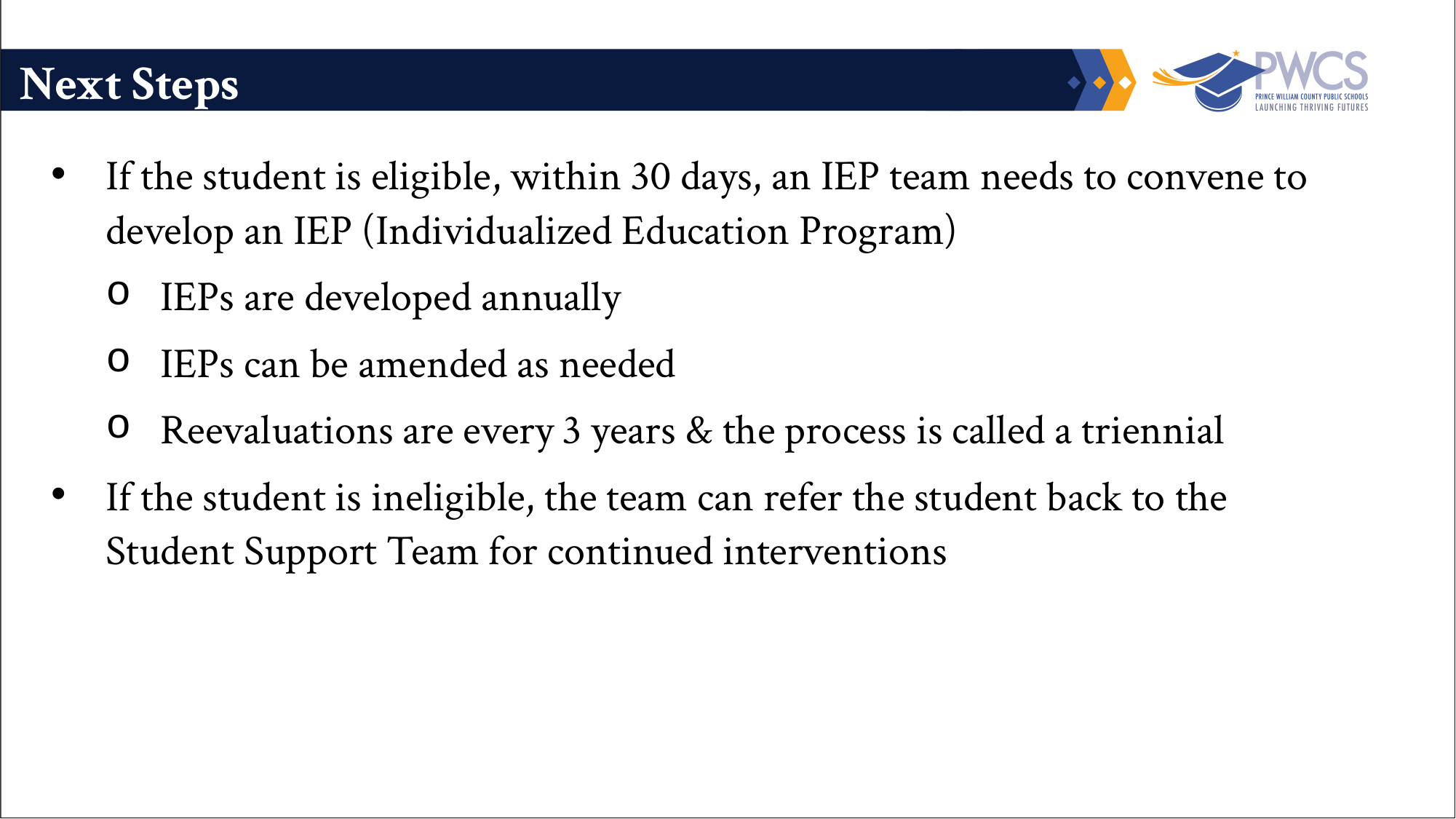

Next Steps
If the student is eligible, within 30 days, an IEP team needs to convene to develop an IEP (Individualized Education Program)
IEPs are developed annually
IEPs can be amended as needed
Reevaluations are every 3 years & the process is called a triennial
If the student is ineligible, the team can refer the student back to the Student Support Team for continued interventions